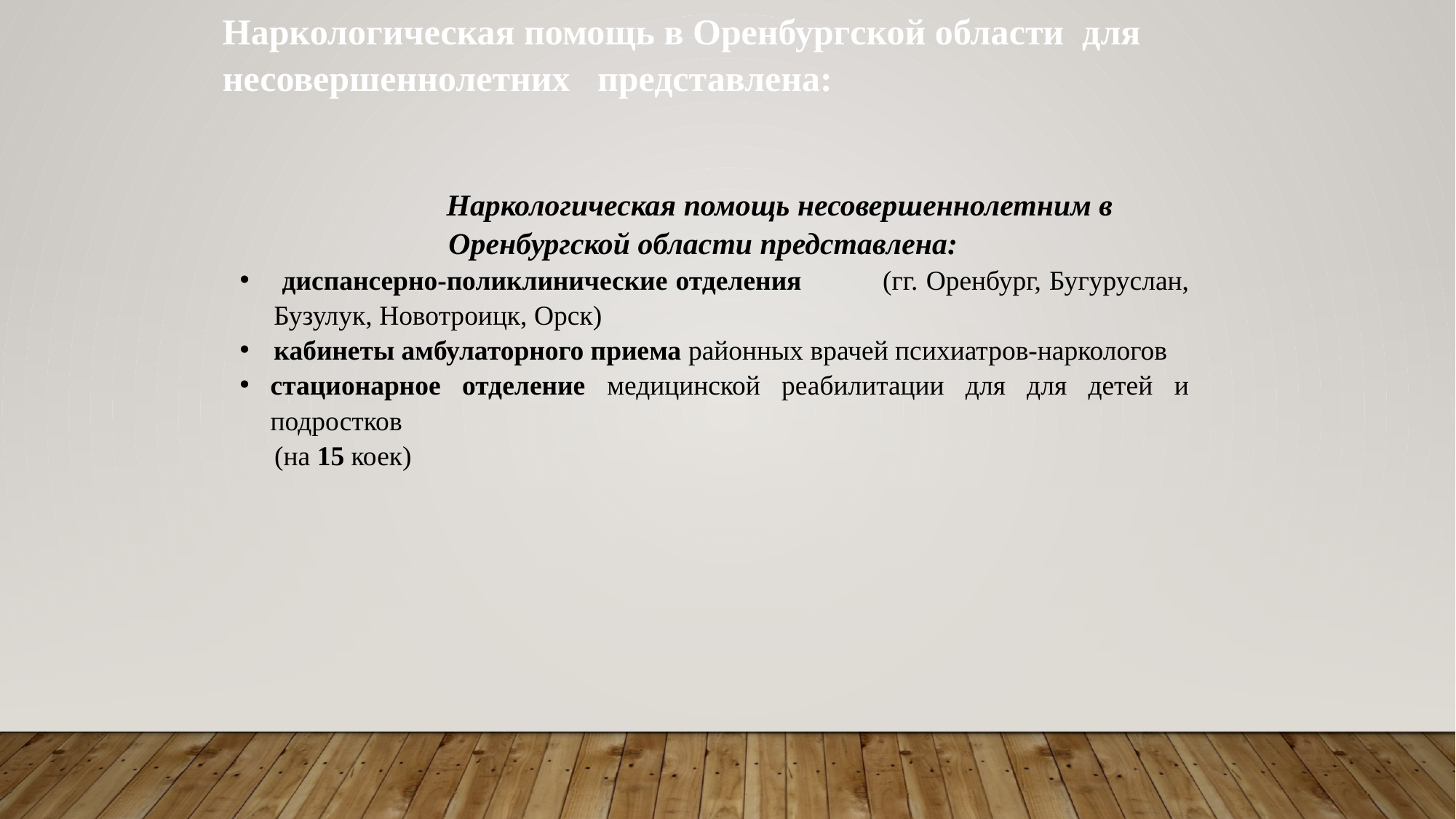

Наркологическая помощь в Оренбургской области  для  несовершеннолетних   представлена:
                 Наркологическая помощь несовершеннолетним в Оренбургской области представлена:
 диспансерно-поликлинические отделения          (гг. Оренбург, Бугуруслан, Бузулук, Новотроицк, Орск)
кабинеты амбулаторного приема районных врачей психиатров-наркологов
стационарное отделение медицинской реабилитации для для детей и подростков
     (на 15 коек)